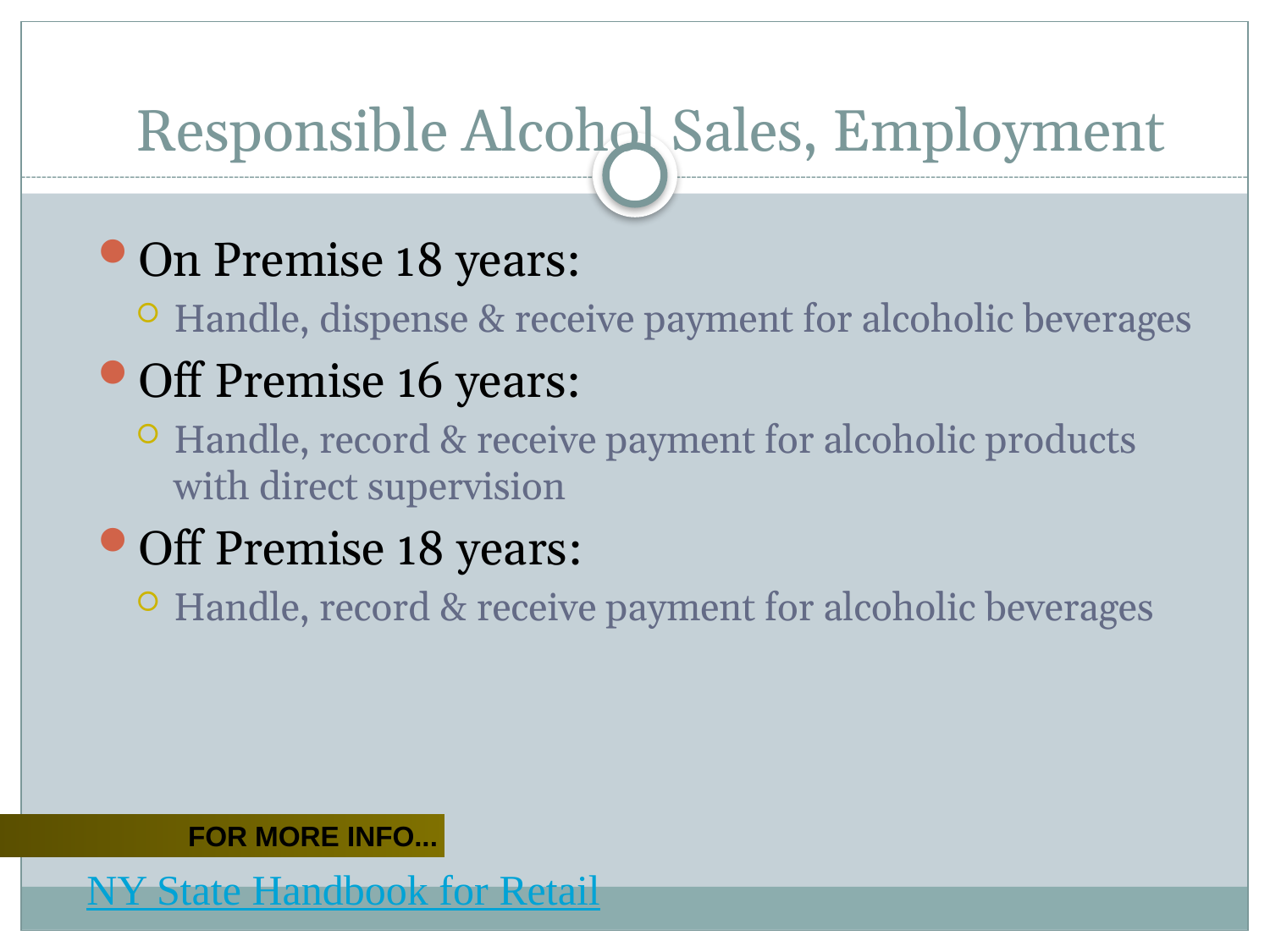

# Responsible Alcohol Sales, Employment
On Premise 18 years:
Handle, dispense & receive payment for alcoholic beverages
Off Premise 16 years:
Handle, record & receive payment for alcoholic products  with direct supervision
Off Premise 18 years:
Handle, record & receive payment for alcoholic beverages
FOR MORE INFO...
NY State Handbook for Retail